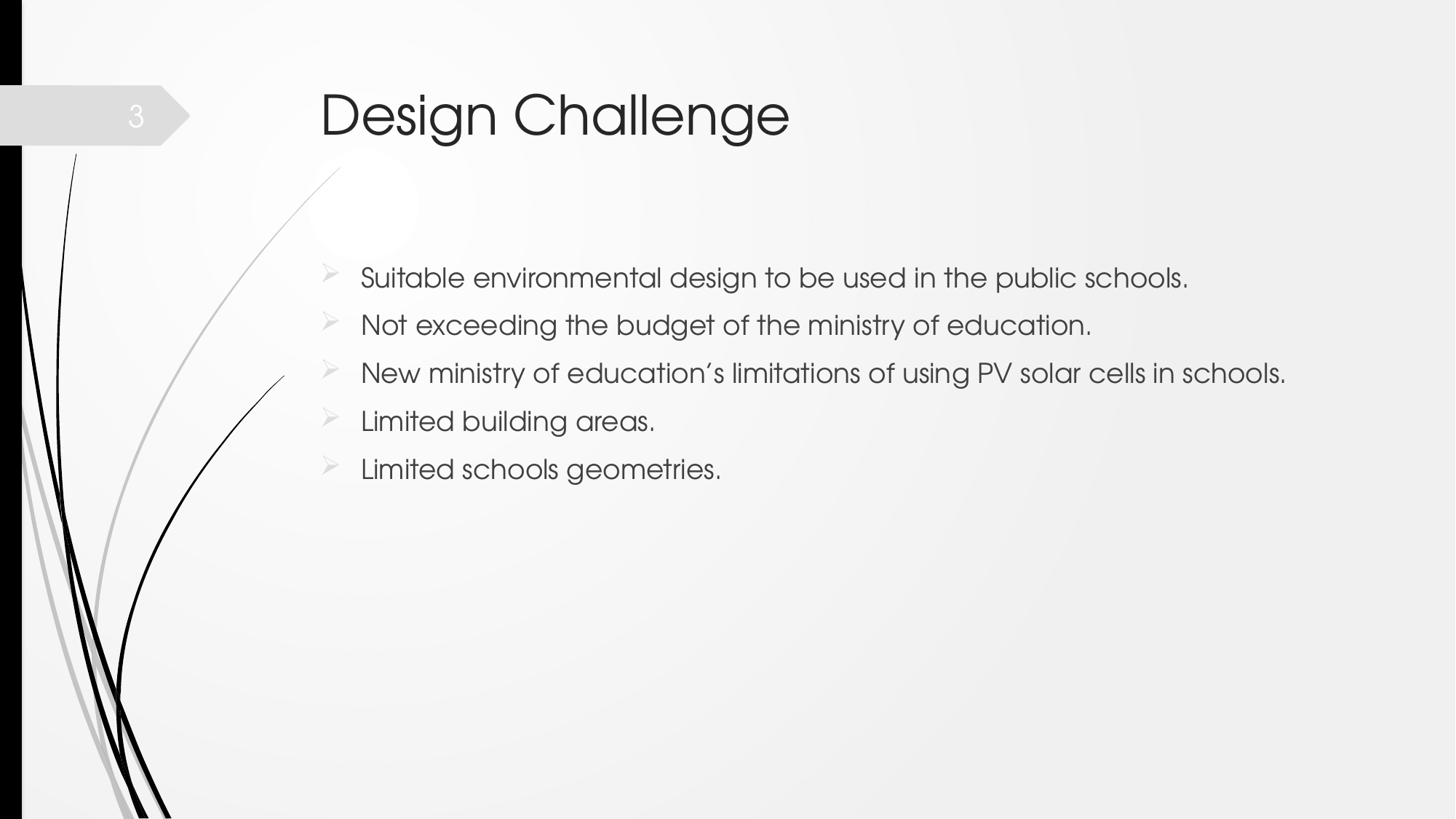

# Design Challenge
3
Suitable environmental design to be used in the public schools.
Not exceeding the budget of the ministry of education.
New ministry of education’s limitations of using PV solar cells in schools.
Limited building areas.
Limited schools geometries.